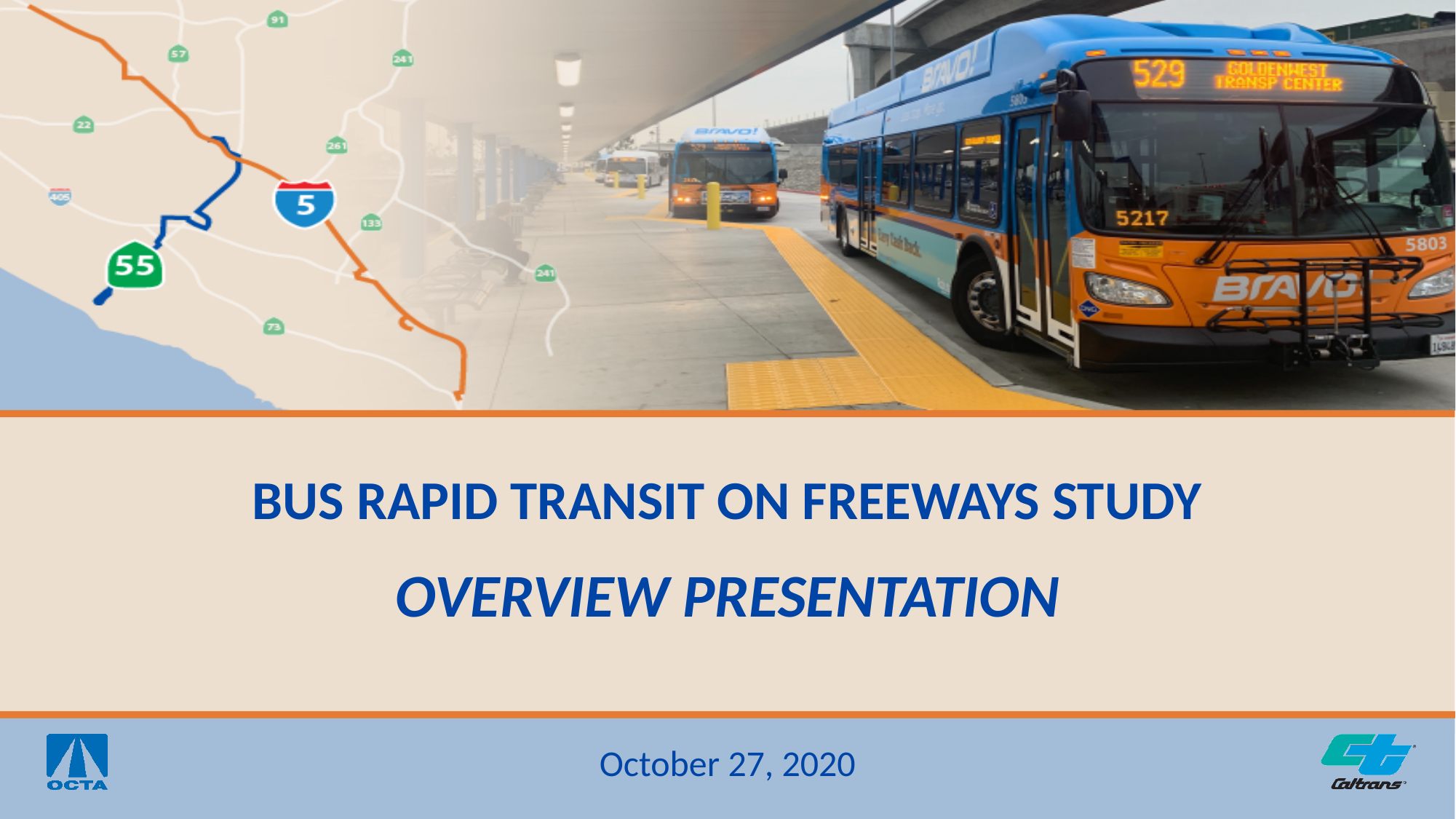

Bus Rapid transit on Freeways Study
Overview Presentation
October 27, 2020